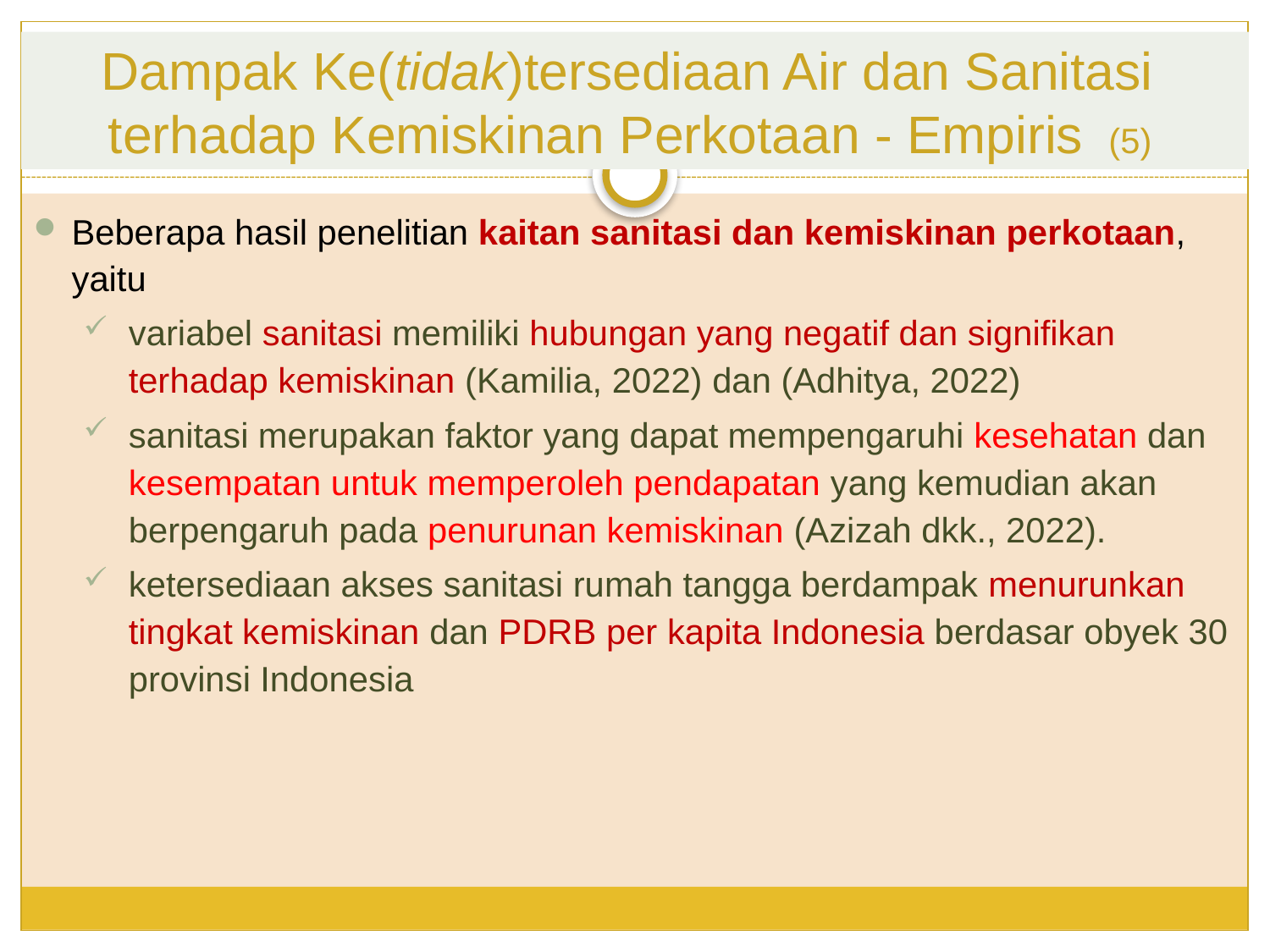

# Dampak Ke(tidak)tersediaan Air dan Sanitasi terhadap Kemiskinan Perkotaan - Empiris  (5)
12
Beberapa hasil penelitian kaitan sanitasi dan kemiskinan perkotaan, yaitu
variabel sanitasi memiliki hubungan yang negatif dan signifikan terhadap kemiskinan (Kamilia, 2022) dan (Adhitya, 2022)
sanitasi merupakan faktor yang dapat mempengaruhi kesehatan dan kesempatan untuk memperoleh pendapatan yang kemudian akan berpengaruh pada penurunan kemiskinan (Azizah dkk., 2022).
ketersediaan akses sanitasi rumah tangga berdampak menurunkan tingkat kemiskinan dan PDRB per kapita Indonesia berdasar obyek 30 provinsi Indonesia